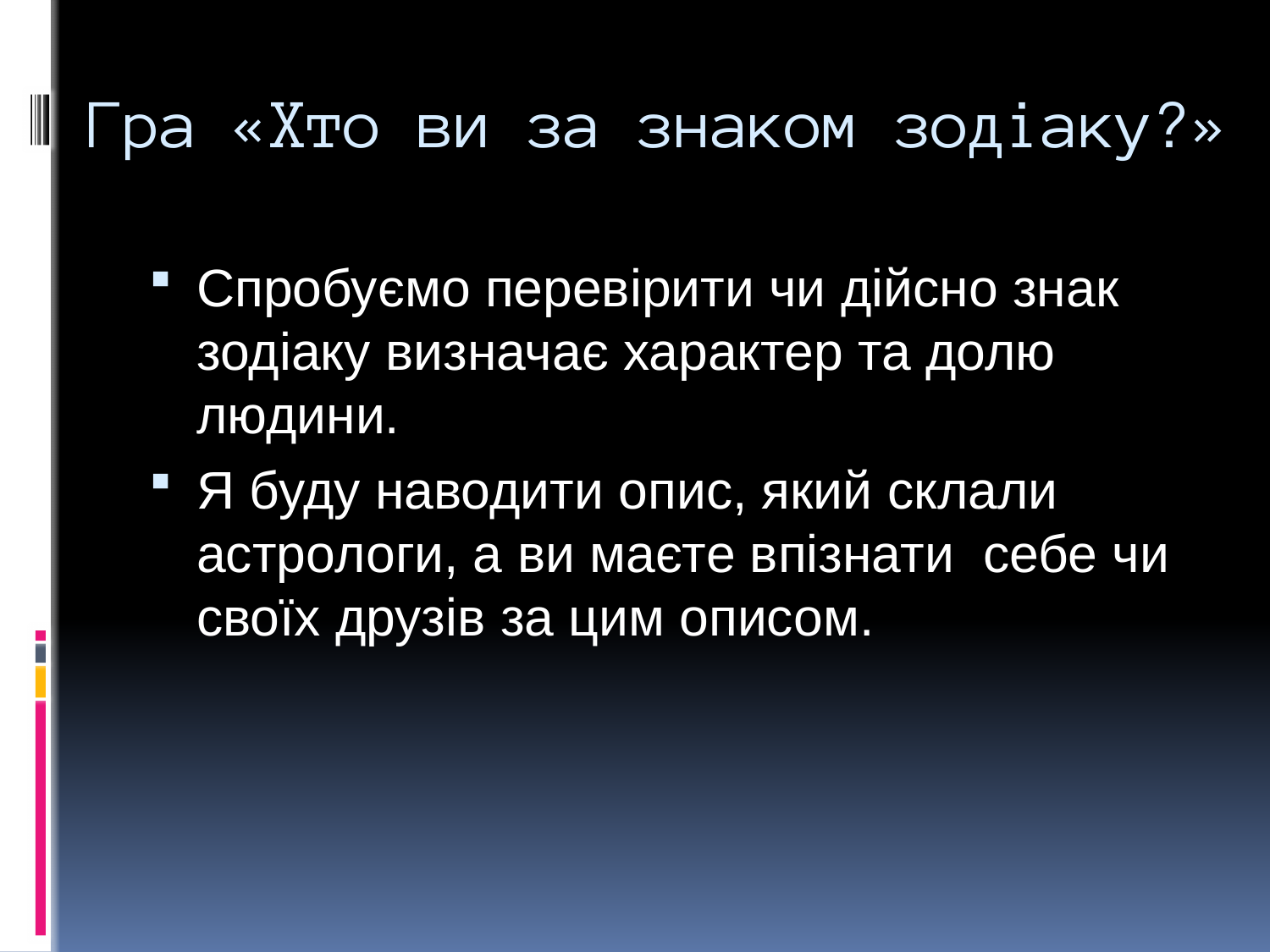

# Гра «Хто ви за знаком зодіаку?»
Спробуємо перевірити чи дійсно знак зодіаку визначає характер та долю людини.
Я буду наводити опис, який склали астрологи, а ви маєте впізнати  себе чи своїх друзів за цим описом.